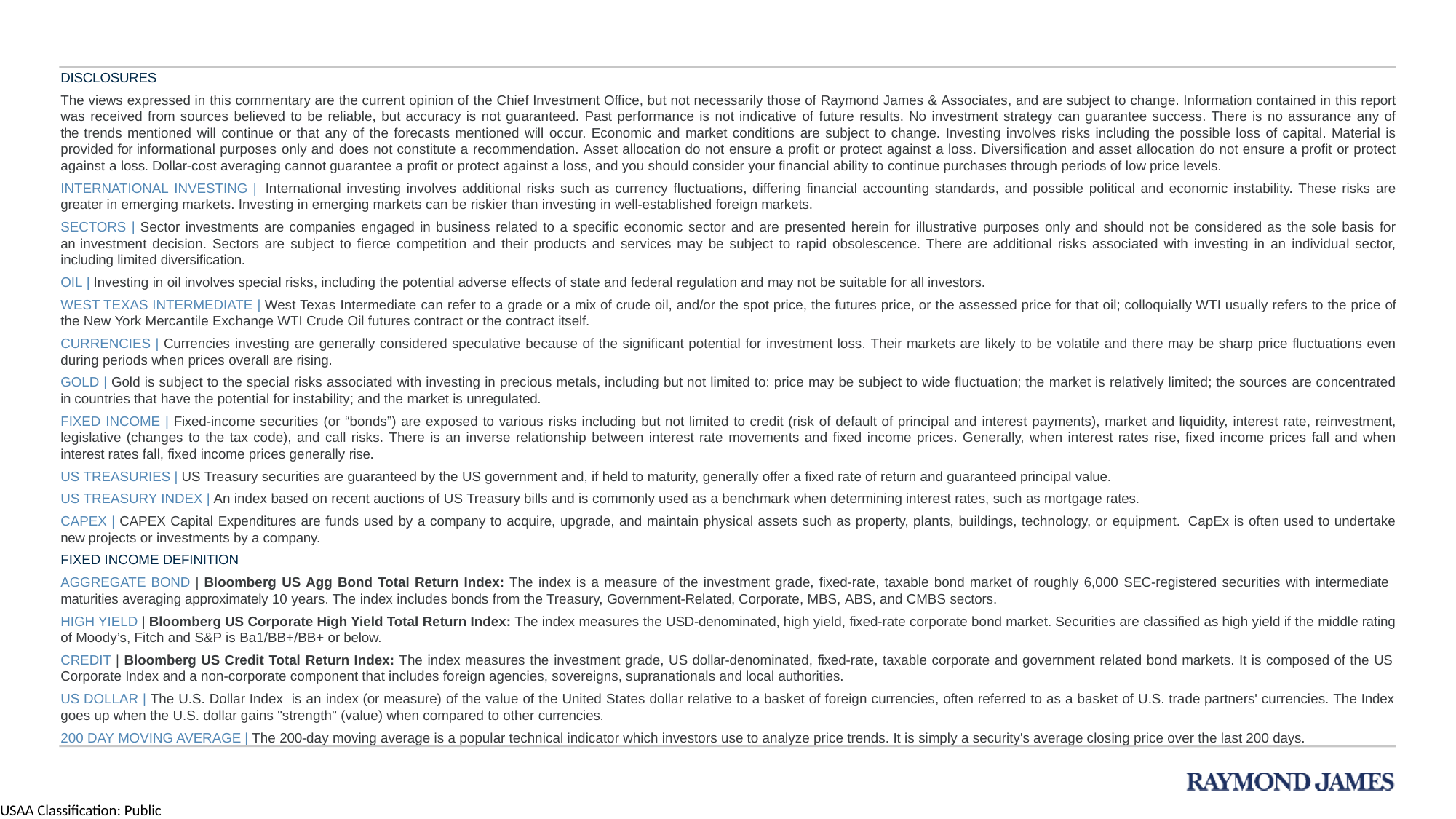

DISCLOSURES
The views expressed in this commentary are the current opinion of the Chief Investment Office, but not necessarily those of Raymond James & Associates, and are subject to change. Information contained in this report was received from sources believed to be reliable, but accuracy is not guaranteed. Past performance is not indicative of future results. No investment strategy can guarantee success. There is no assurance any of the trends mentioned will continue or that any of the forecasts mentioned will occur. Economic and market conditions are subject to change. Investing involves risks including the possible loss of capital. Material is provided for informational purposes only and does not constitute a recommendation. Asset allocation do not ensure a profit or protect against a loss. Diversification and asset allocation do not ensure a profit or protect against a loss. Dollar-cost averaging cannot guarantee a profit or protect against a loss, and you should consider your financial ability to continue purchases through periods of low price levels.
INTERNATIONAL INVESTING | International investing involves additional risks such as currency fluctuations, differing financial accounting standards, and possible political and economic instability. These risks are greater in emerging markets. Investing in emerging markets can be riskier than investing in well-established foreign markets.
SECTORS | Sector investments are companies engaged in business related to a specific economic sector and are presented herein for illustrative purposes only and should not be considered as the sole basis for an investment decision. Sectors are subject to fierce competition and their products and services may be subject to rapid obsolescence. There are additional risks associated with investing in an individual sector, including limited diversification.
OIL | Investing in oil involves special risks, including the potential adverse effects of state and federal regulation and may not be suitable for all investors.
WEST TEXAS INTERMEDIATE | West Texas Intermediate can refer to a grade or a mix of crude oil, and/or the spot price, the futures price, or the assessed price for that oil; colloquially WTI usually refers to the price of the New York Mercantile Exchange WTI Crude Oil futures contract or the contract itself.
CURRENCIES | Currencies investing are generally considered speculative because of the significant potential for investment loss. Their markets are likely to be volatile and there may be sharp price fluctuations even during periods when prices overall are rising.
GOLD | Gold is subject to the special risks associated with investing in precious metals, including but not limited to: price may be subject to wide fluctuation; the market is relatively limited; the sources are concentrated in countries that have the potential for instability; and the market is unregulated.
FIXED INCOME | Fixed-income securities (or “bonds”) are exposed to various risks including but not limited to credit (risk of default of principal and interest payments), market and liquidity, interest rate, reinvestment, legislative (changes to the tax code), and call risks. There is an inverse relationship between interest rate movements and fixed income prices. Generally, when interest rates rise, fixed income prices fall and when interest rates fall, fixed income prices generally rise.
US TREASURIES | US Treasury securities are guaranteed by the US government and, if held to maturity, generally offer a fixed rate of return and guaranteed principal value.
US TREASURY INDEX | An index based on recent auctions of US Treasury bills and is commonly used as a benchmark when determining interest rates, such as mortgage rates.
CAPEX | CAPEX Capital Expenditures are funds used by a company to acquire, upgrade, and maintain physical assets such as property, plants, buildings, technology, or equipment. CapEx is often used to undertake new projects or investments by a company.
FIXED INCOME DEFINITION
AGGREGATE BOND | Bloomberg US Agg Bond Total Return Index: The index is a measure of the investment grade, fixed-rate, taxable bond market of roughly 6,000 SEC-registered securities with intermediate maturities averaging approximately 10 years. The index includes bonds from the Treasury, Government-Related, Corporate, MBS, ABS, and CMBS sectors.
HIGH YIELD | Bloomberg US Corporate High Yield Total Return Index: The index measures the USD-denominated, high yield, fixed-rate corporate bond market. Securities are classified as high yield if the middle rating of Moody’s, Fitch and S&P is Ba1/BB+/BB+ or below.
CREDIT | Bloomberg US Credit Total Return Index: The index measures the investment grade, US dollar-denominated, fixed-rate, taxable corporate and government related bond markets. It is composed of the US Corporate Index and a non-corporate component that includes foreign agencies, sovereigns, supranationals and local authorities.
US DOLLAR | The U.S. Dollar Index is an index (or measure) of the value of the United States dollar relative to a basket of foreign currencies, often referred to as a basket of U.S. trade partners' currencies. The Index goes up when the U.S. dollar gains "strength" (value) when compared to other currencies.
200 DAY MOVING AVERAGE | The 200-day moving average is a popular technical indicator which investors use to analyze price trends. It is simply a security's average closing price over the last 200 days.